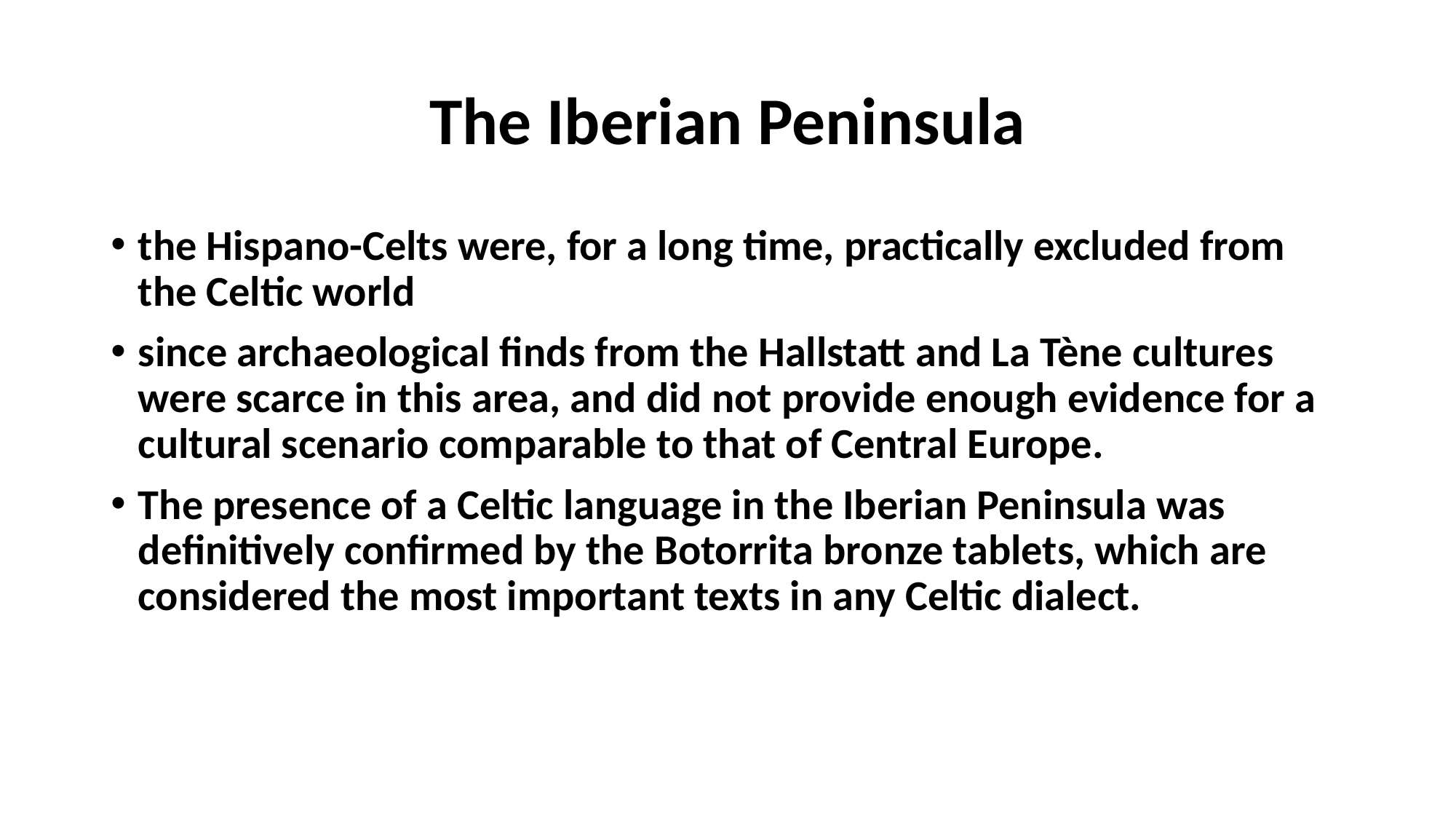

# The Iberian Peninsula
the Hispano-Celts were, for a long time, practically excluded from the Celtic world
since archaeological finds from the Hallstatt and La Tène cultures were scarce in this area, and did not provide enough evidence for a cultural scenario comparable to that of Central Europe.
The presence of a Celtic language in the Iberian Peninsula was definitively confirmed by the Botorrita bronze tablets, which are considered the most important texts in any Celtic dialect.